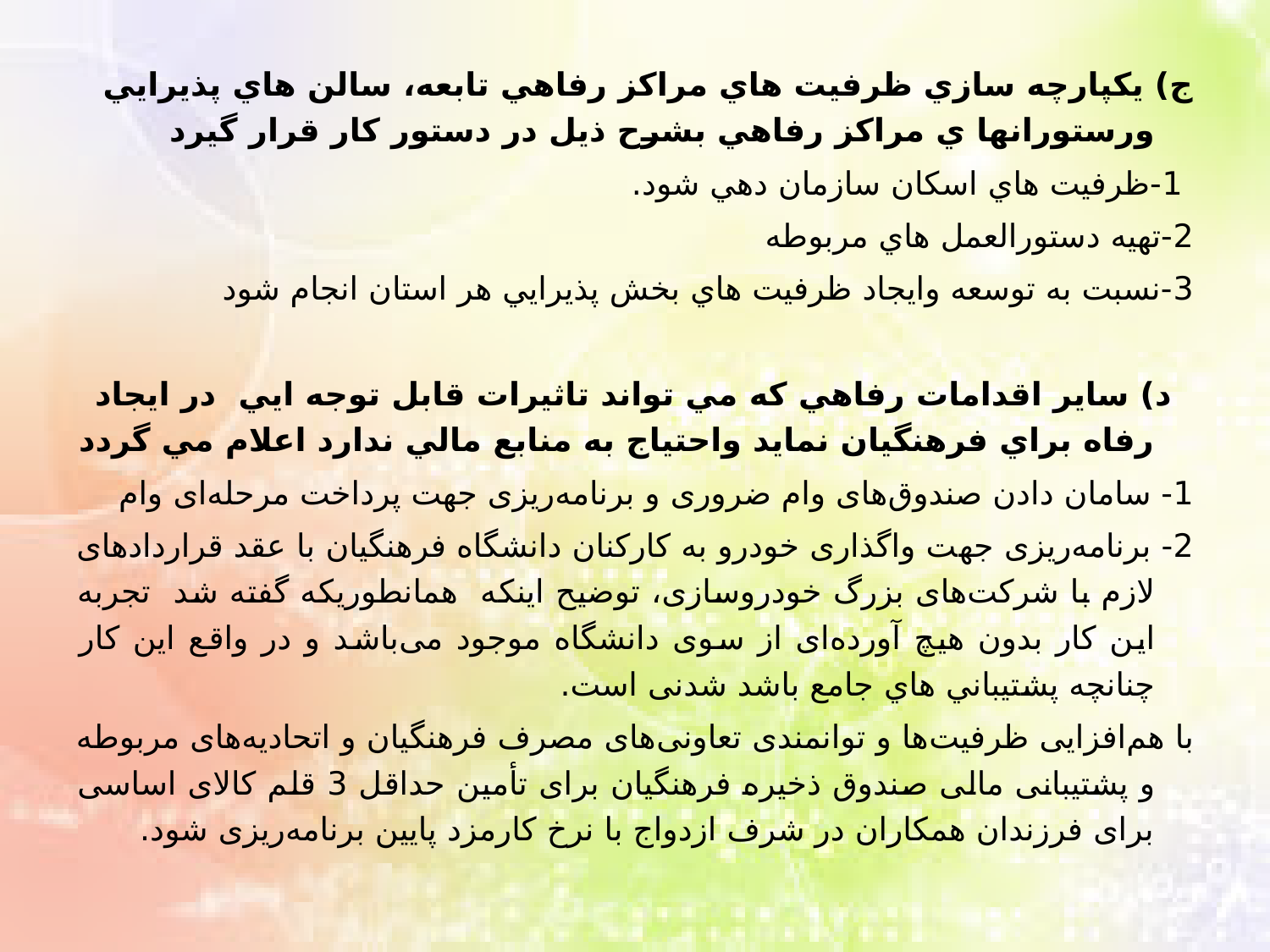

ج) يكپارچه سازي ظرفيت هاي مراكز رفاهي تابعه، سالن هاي پذيرايي ورستورانها ي مراكز رفاهي بشرح ذيل در دستور كار قرار گيرد
 1-ظرفيت هاي اسكان سازمان دهي شود.
2-تهيه دستورالعمل هاي مربوطه
3-نسبت به توسعه وايجاد ظرفيت هاي بخش پذيرايي هر استان انجام شود

  د) ساير اقدامات رفاهي كه مي تواند تاثيرات قابل توجه ايي  در ايجاد رفاه براي فرهنگيان نمايد واحتياج به منابع مالي ندارد اعلام مي گردد
1- سامان دادن صندوق‌های وام ضروری و برنامه‌ریزی جهت پرداخت مرحله‌ای وام
2- برنامه‌ریزی جهت واگذاری خودرو به کارکنان دانشگاه فرهنگیان با عقد قراردادهای لازم با شرکت‌های بزرگ خودروسازی، توضیح اینکه  همانطوريكه گفته شد  تجربه این کار بدون هیچ آورده‌ای از سوی دانشگاه موجود می‌باشد و در واقع این کار چنانچه پشتيباني هاي جامع باشد شدنی است.
با هم‌افزایی ظرفیت‌ها و توانمندی تعاونی‌های مصرف فرهنگیان و اتحادیه‌های مربوطه و پشتیبانی مالی صندوق ذخیره فرهنگیان برای تأمین حداقل 3 قلم کالای اساسی برای فرزندان همكاران در شرف ازدواج با نرخ کارمزد پایین برنامه‌ریزی شود.